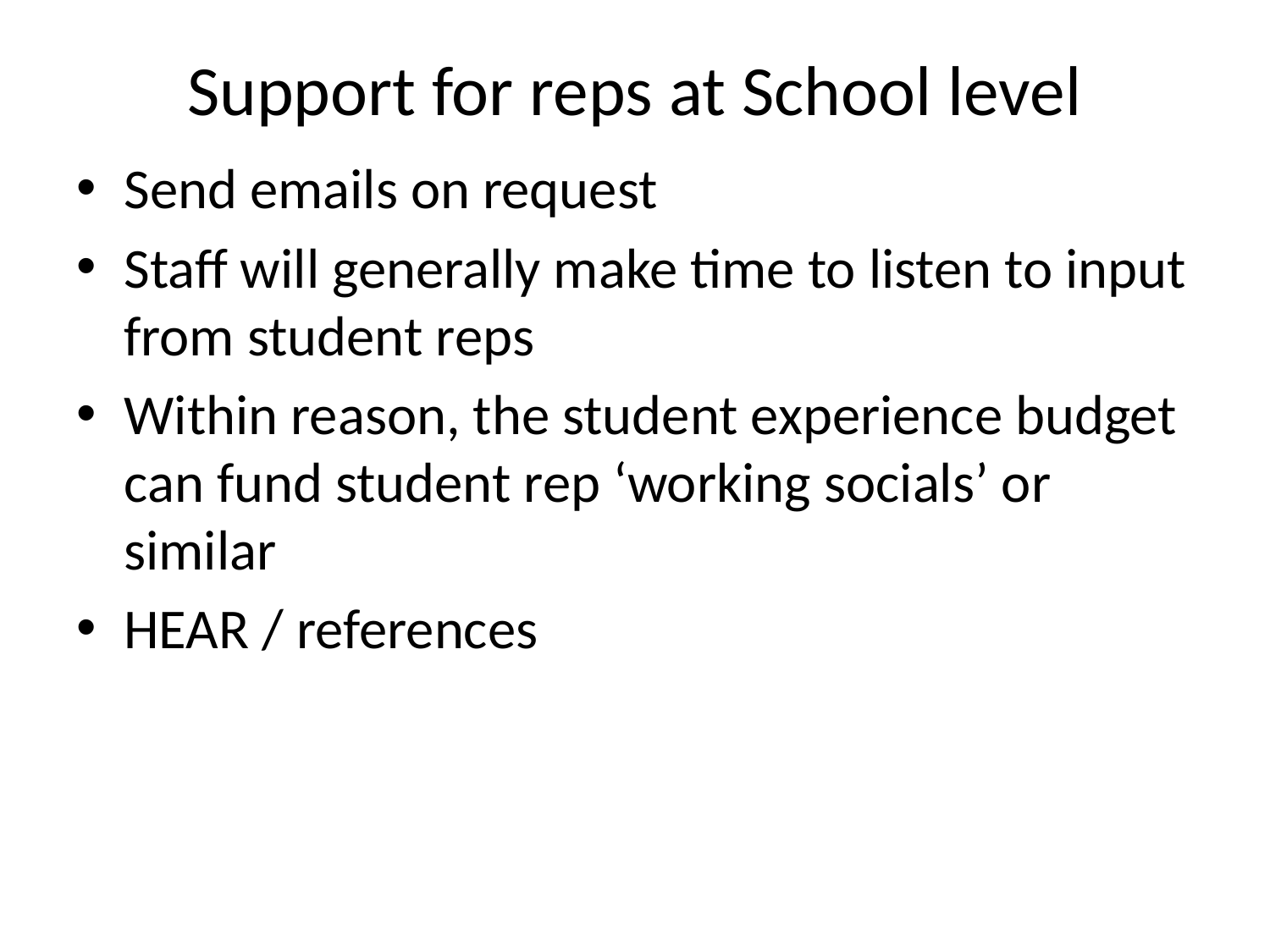

# Support for reps at School level
Send emails on request
Staff will generally make time to listen to input from student reps
Within reason, the student experience budget can fund student rep ‘working socials’ or similar
HEAR / references